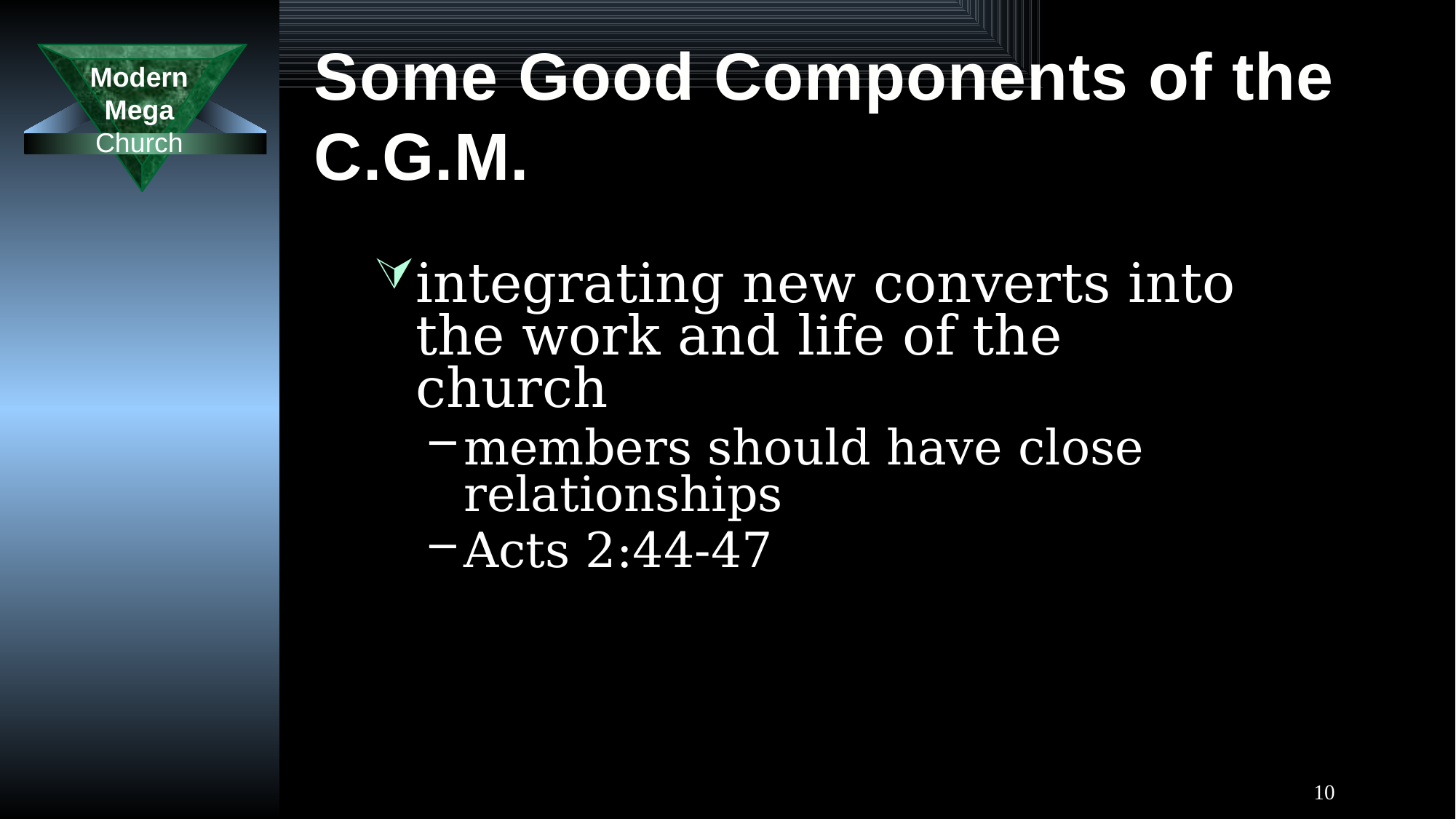

# Some Good Components of the C.G.M.
integrating new converts into the work and life of the church
members should have close relationships
Acts 2:44-47
10